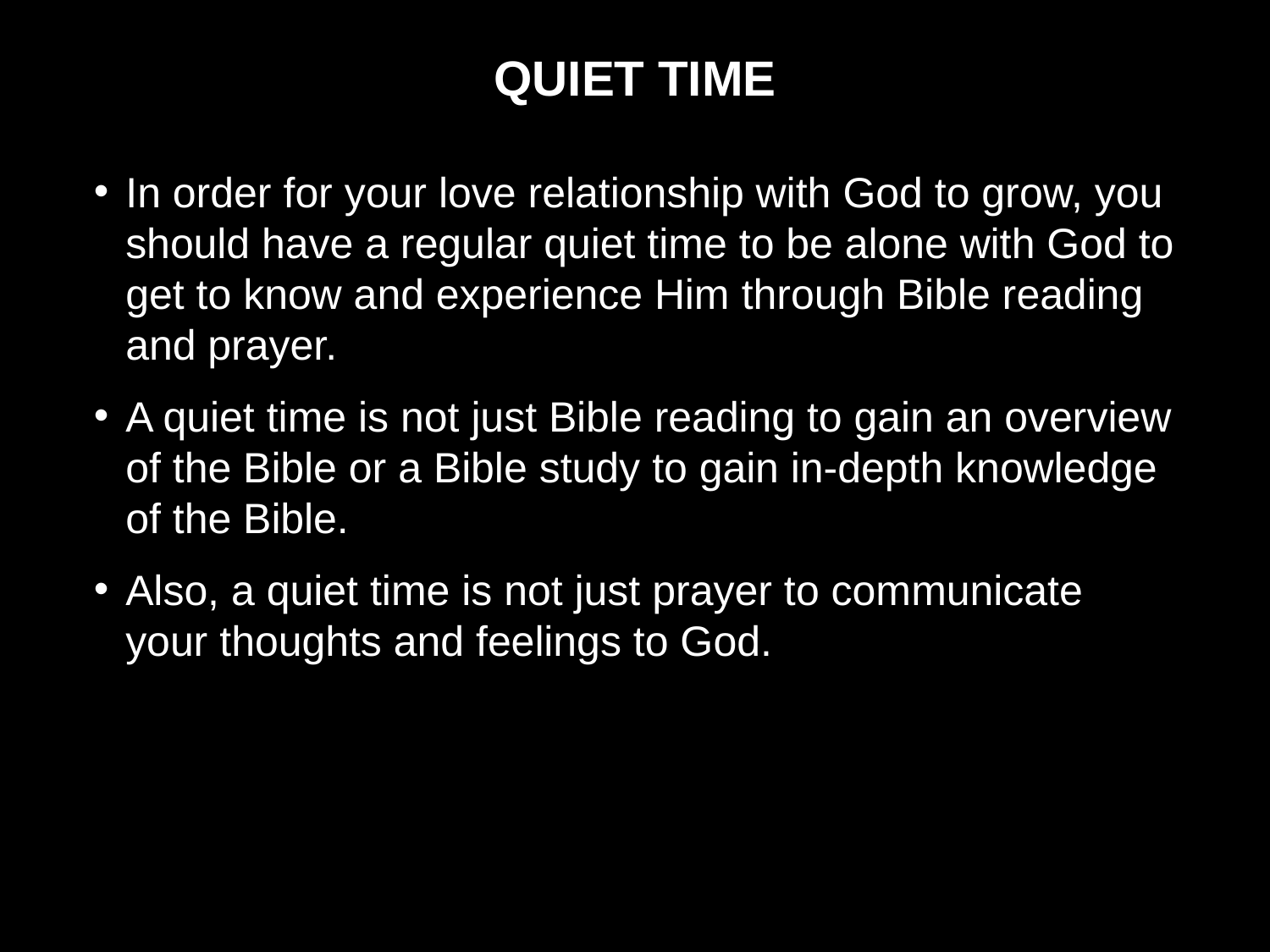

QUIET TIME
In order for your love relationship with God to grow, you should have a regular quiet time to be alone with God to get to know and experience Him through Bible reading and prayer.
A quiet time is not just Bible reading to gain an overview of the Bible or a Bible study to gain in-depth knowledge of the Bible.
Also, a quiet time is not just prayer to communicate your thoughts and feelings to God.